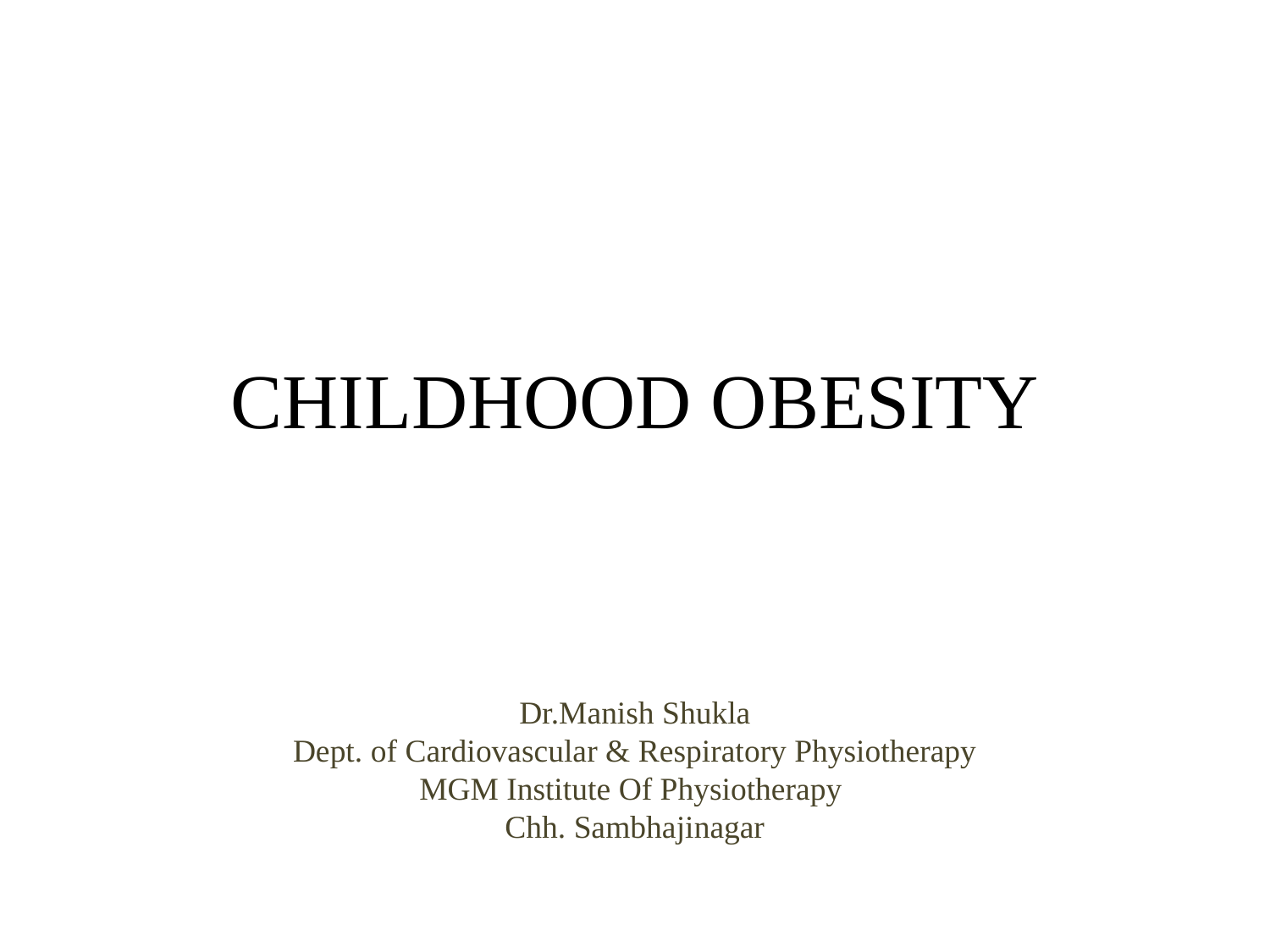

# CHILDHOOD OBESITY
Dr.Manish Shukla
Dept. of Cardiovascular & Respiratory Physiotherapy
MGM Institute Of Physiotherapy
Chh. Sambhajinagar